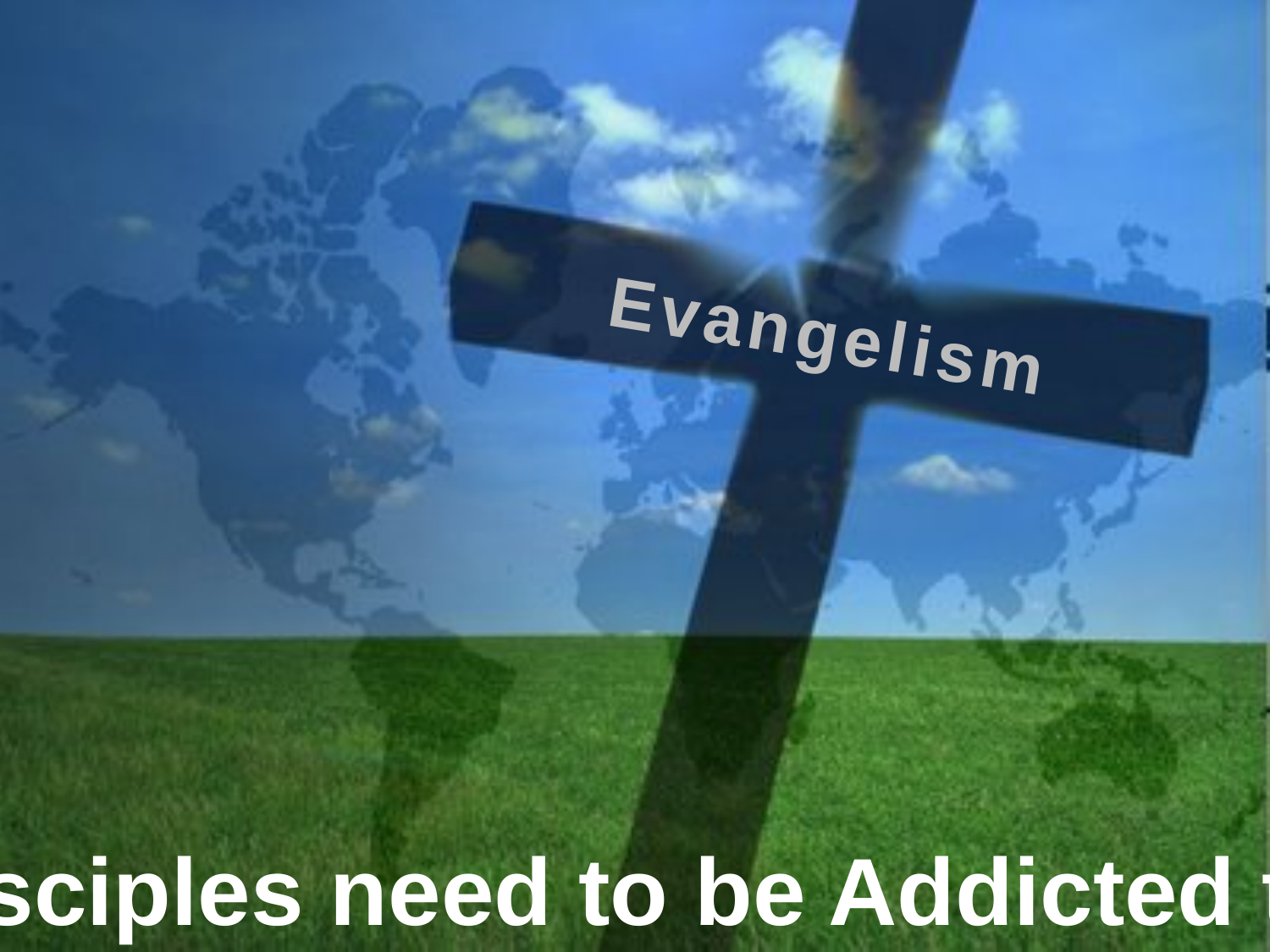

Evangelism
Disciples need to be Addicted to: